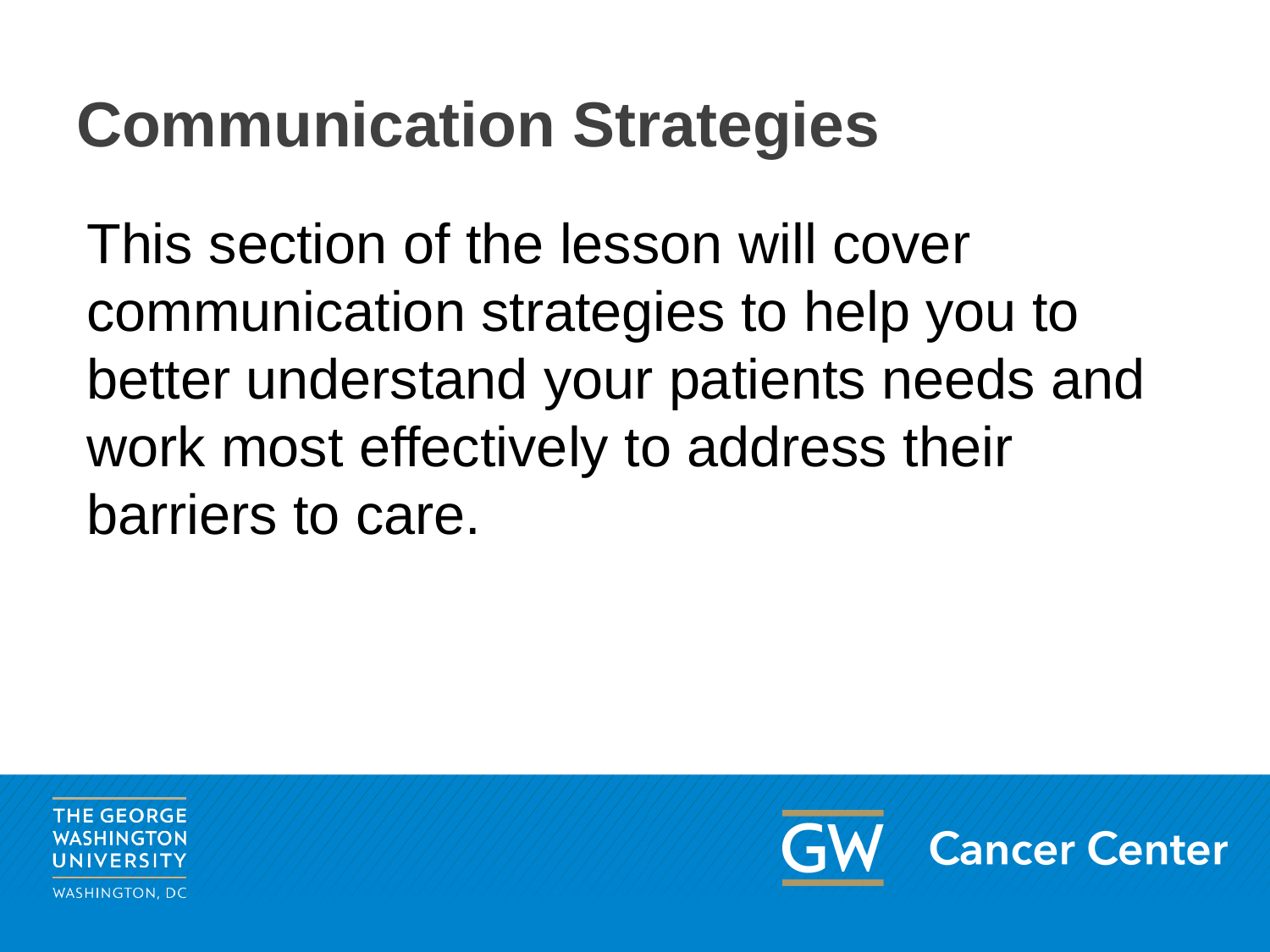

# Communication Strategies
This section of the lesson will cover communication strategies to help you to better understand your patients needs and work most effectively to address their barriers to care.